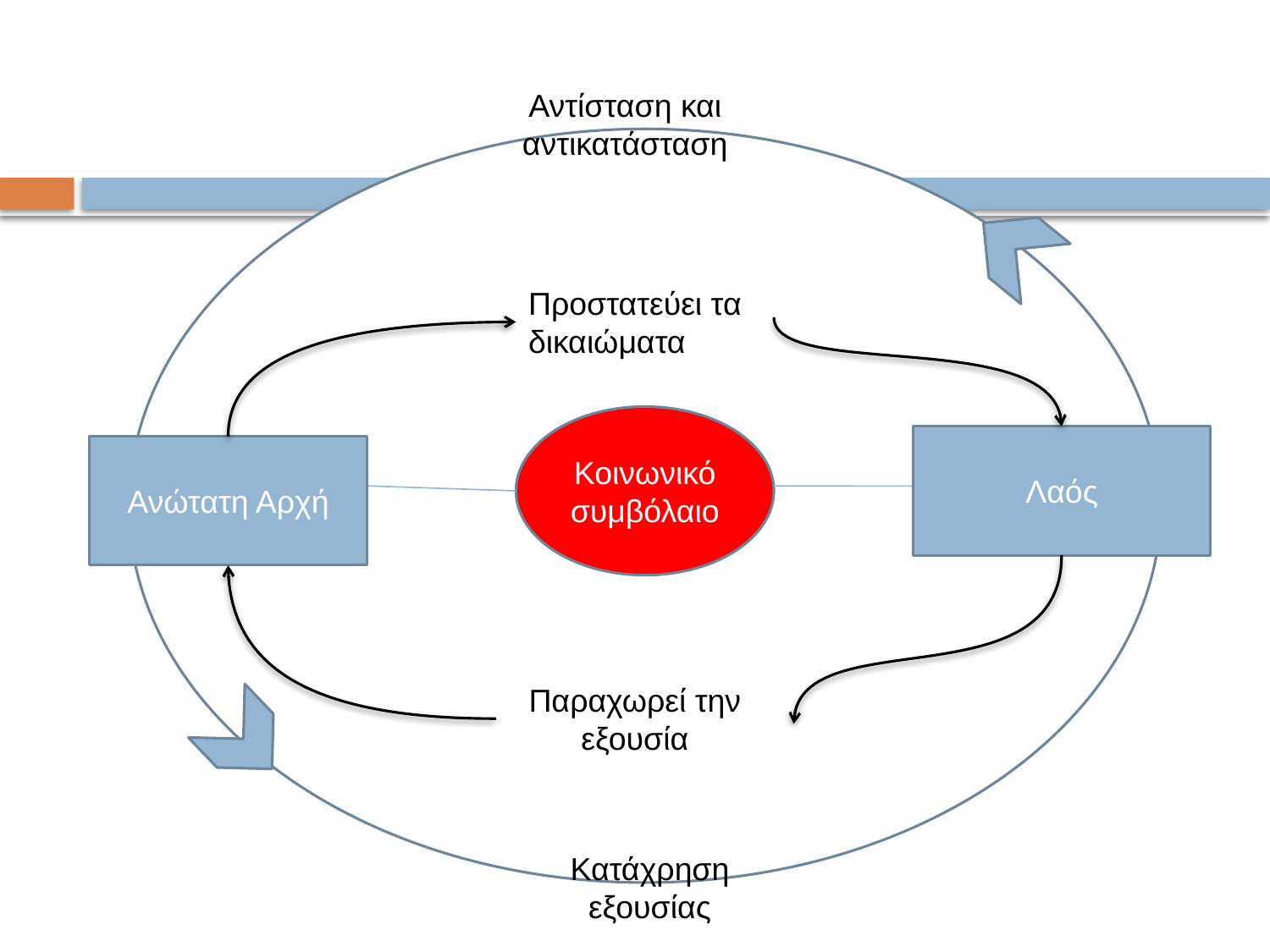

Αντίσταση και αντικατάσταση

Προστατεύει τα δικαιώματα
Κοινωνικό συμβόλαιο
Λαός
Ανώτατη Αρχή
Παραχωρεί την εξουσία

Κατάχρηση εξουσίας